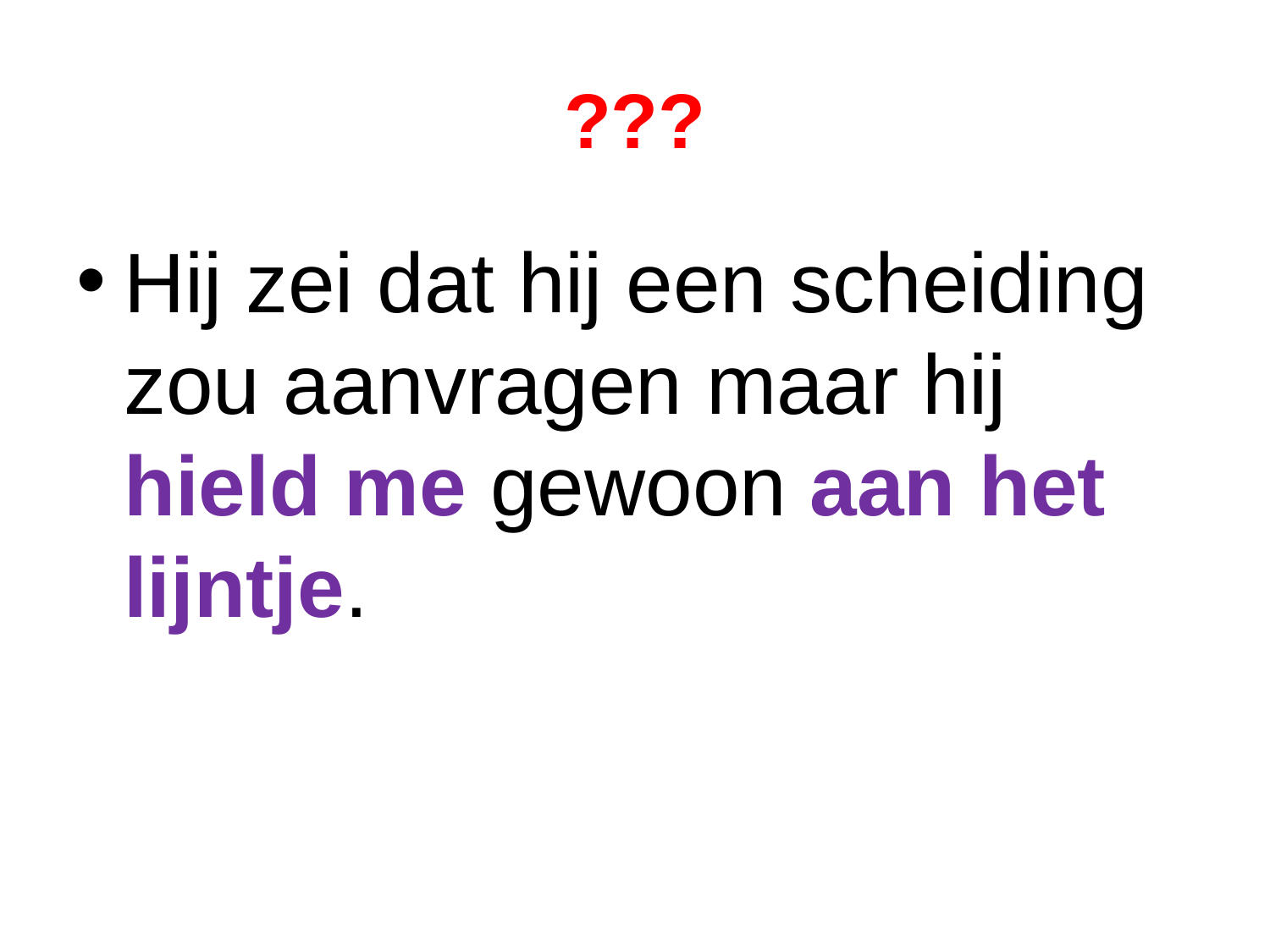

# ???
Hij zei dat hij een scheiding zou aanvragen maar hij hield me gewoon aan het lijntje.